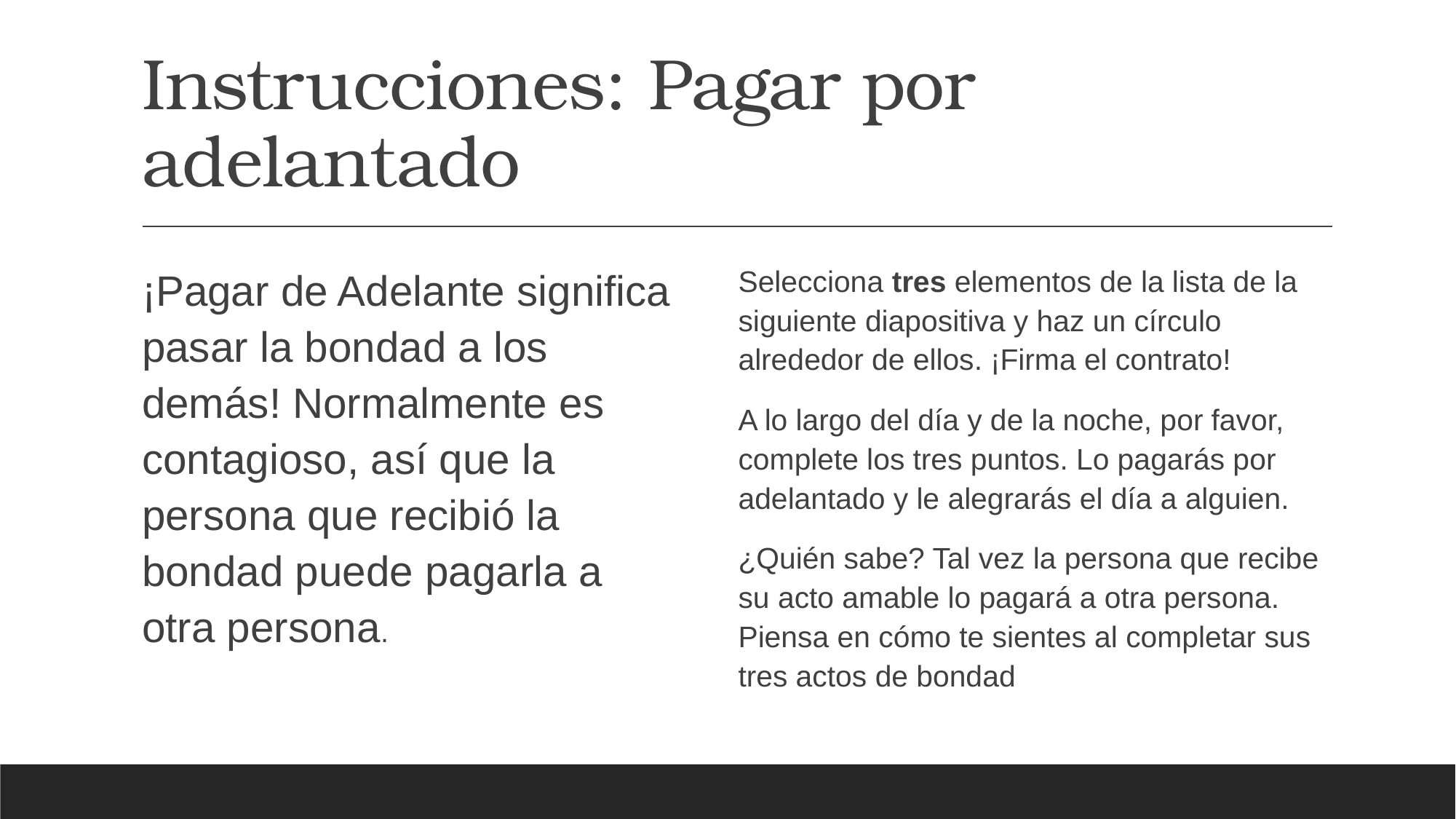

# Instrucciones: Pagar por adelantado
¡Pagar de Adelante significa pasar la bondad a los demás! Normalmente es contagioso, así que la persona que recibió la bondad puede pagarla a otra persona.
Selecciona tres elementos de la lista de la siguiente diapositiva y haz un círculo alrededor de ellos. ¡Firma el contrato!
A lo largo del día y de la noche, por favor, complete los tres puntos. Lo pagarás por adelantado y le alegrarás el día a alguien.
¿Quién sabe? Tal vez la persona que recibe su acto amable lo pagará a otra persona. Piensa en cómo te sientes al completar sus tres actos de bondad